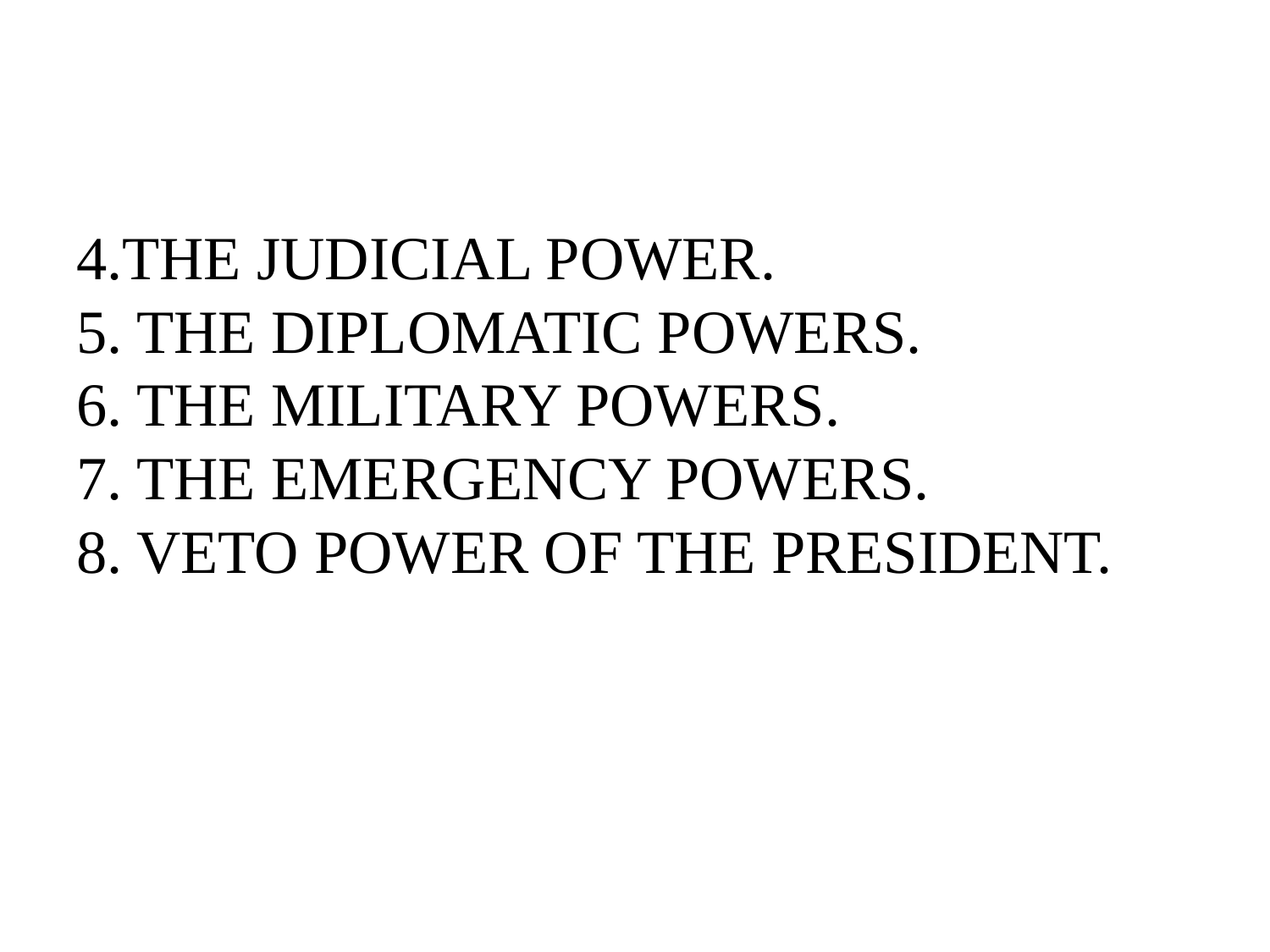

# 4.THE JUDICIAL POWER. 5. THE DIPLOMATIC POWERS. 6. THE MILITARY POWERS. 7. THE EMERGENCY POWERS. 8. VETO POWER OF THE PRESIDENT.